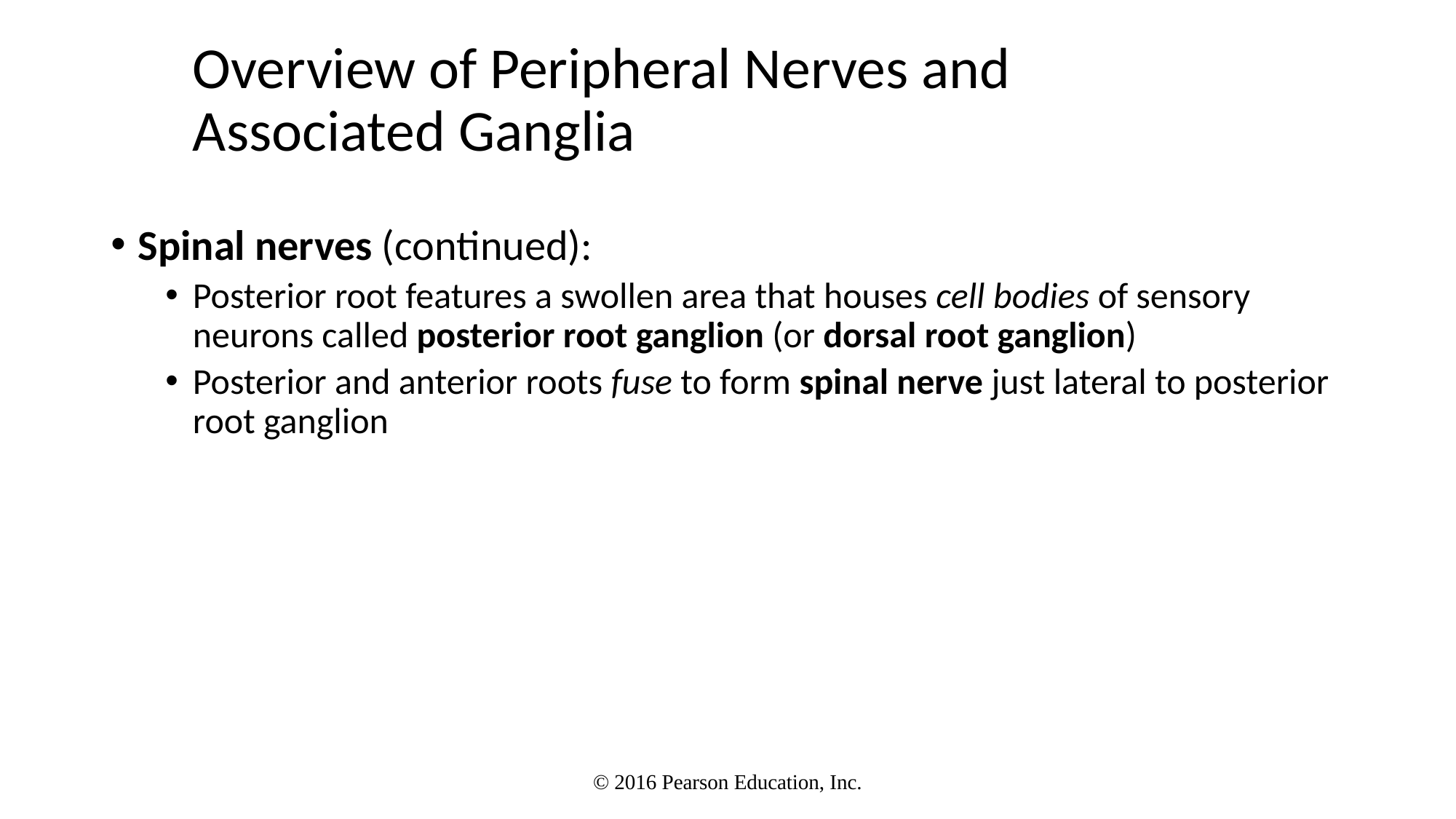

# Overview of Peripheral Nerves and Associated Ganglia
Spinal nerves (continued):
Posterior root features a swollen area that houses cell bodies of sensory neurons called posterior root ganglion (or dorsal root ganglion)
Posterior and anterior roots fuse to form spinal nerve just lateral to posterior root ganglion
© 2016 Pearson Education, Inc.